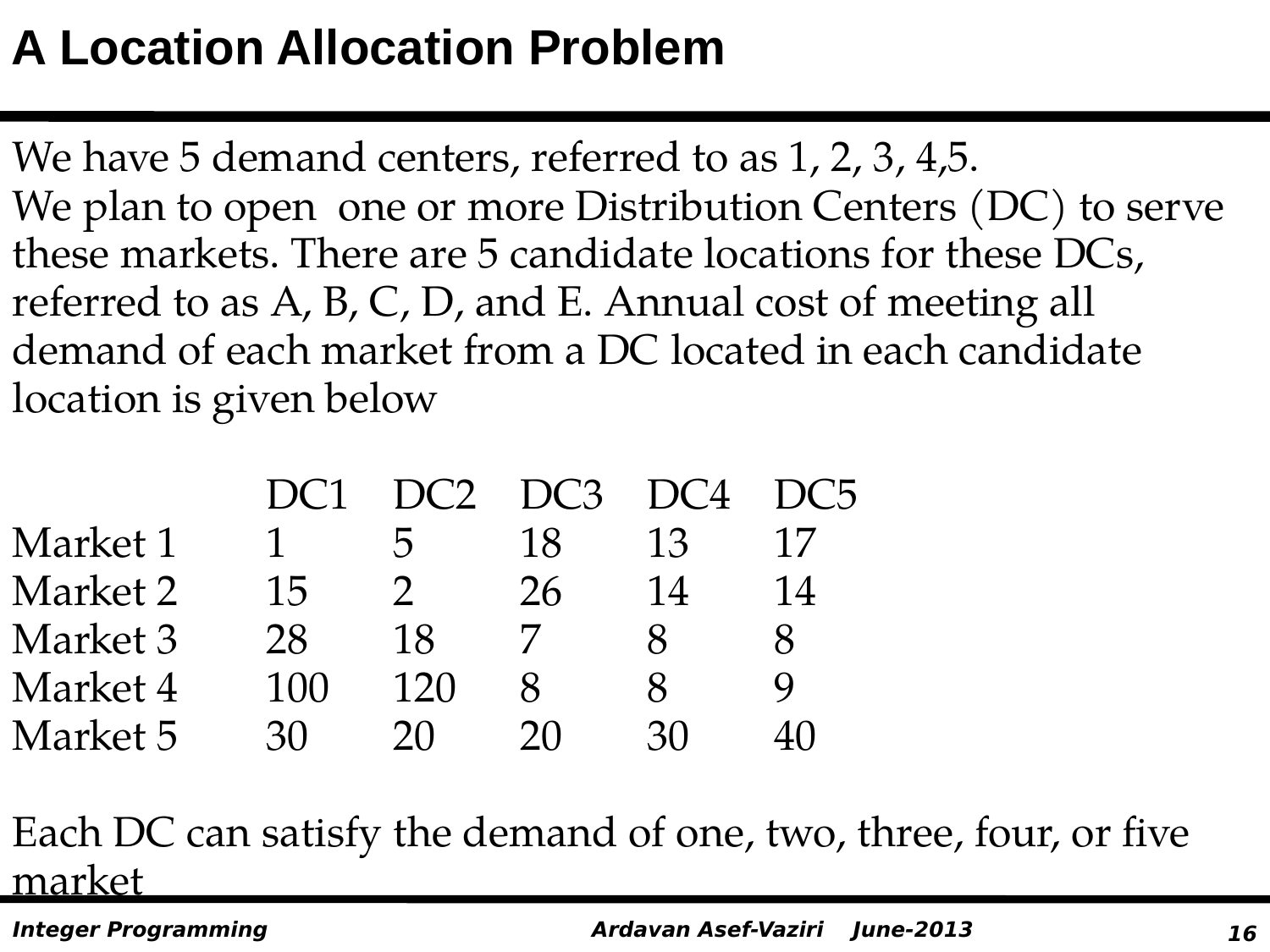

A Location Allocation Problem
We have 5 demand centers, referred to as 1, 2, 3, 4,5.
We plan to open  one or more Distribution Centers (DC) to serve these markets. There are 5 candidate locations for these DCs, referred to as A, B, C, D, and E. Annual cost of meeting all  demand of each market from a DC located in each candidate location is given below

		DC1	DC2	DC3	DC4	DC5
Market 1	1	5	18	13	17
Market 2	15	2	26	14	14
Market 3	28	18	7	8	8
Market 4	100	120	8	8	9
Market 5	30	20	20	30	40

Each DC can satisfy the demand of one, two, three, four, or five market